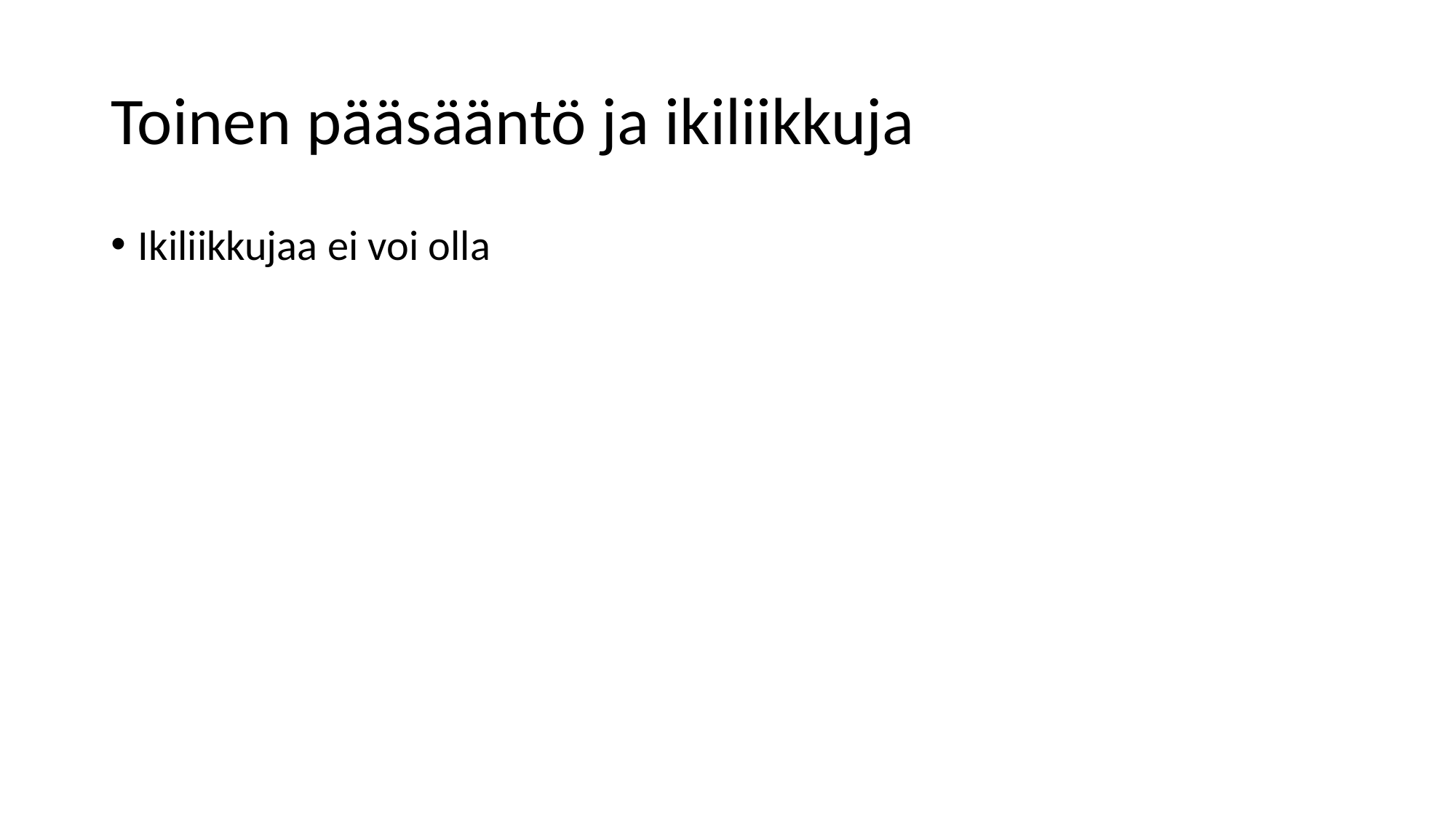

# Toinen pääsääntö ja ikiliikkuja
Ikiliikkujaa ei voi olla